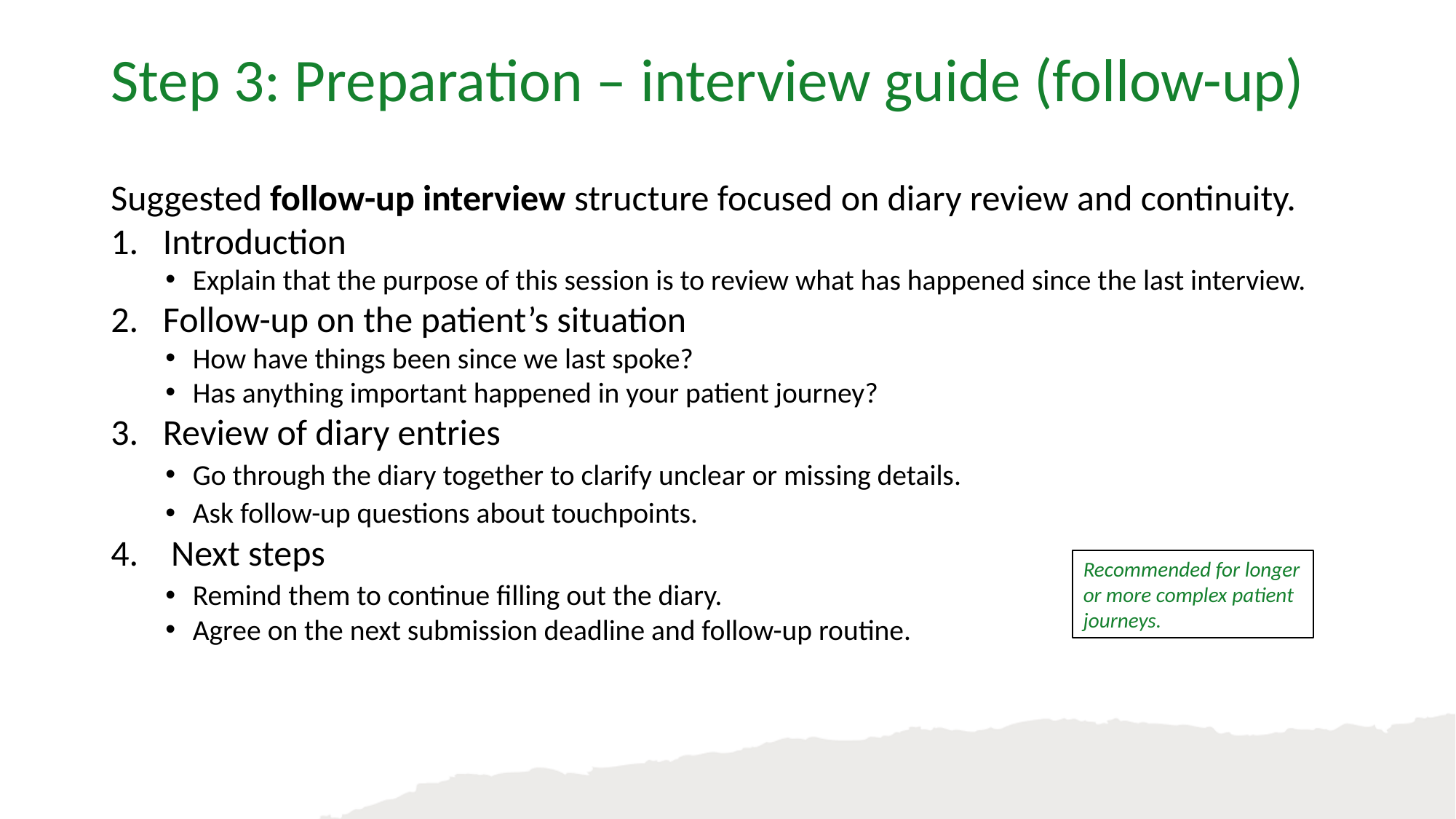

Step 3: Preparation – interview guide (follow-up)
Suggested follow-up interview structure focused on diary review and continuity.
1.   Introduction
Explain that the purpose of this session is to review what has happened since the last interview.
2.   Follow-up on the patient’s situation
How have things been since we last spoke?
Has anything important happened in your patient journey?
3.   Review of diary entries
Go through the diary together to clarify unclear or missing details.
Ask follow-up questions about touchpoints.
4.    Next steps
Remind them to continue filling out the diary.
Agree on the next submission deadline and follow-up routine.

Recommended for longer or more complex patient journeys.